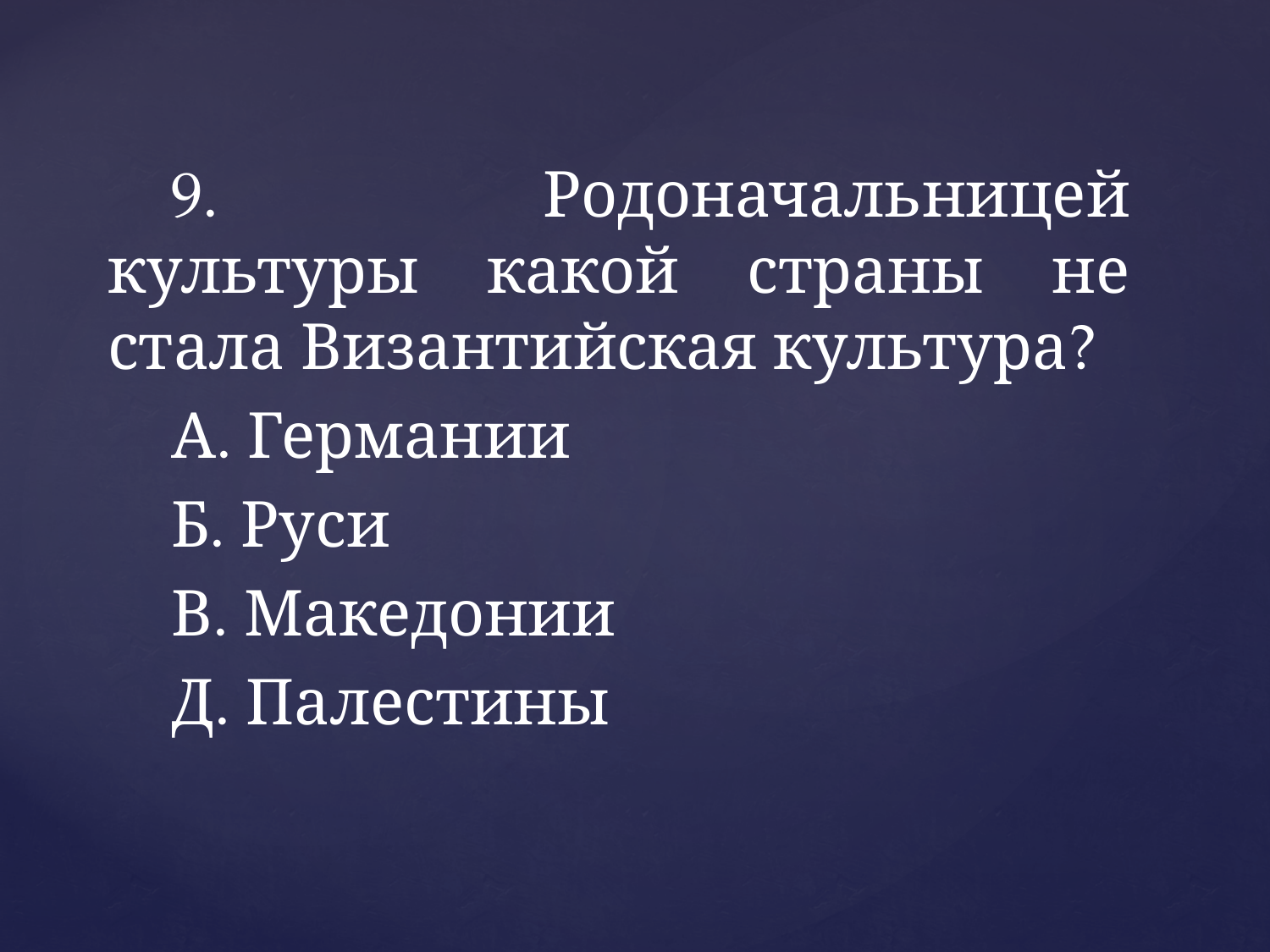

9. Родоначальницей культуры какой страны не стала Византийская культура?
А. Германии
Б. Руси
В. Македонии
Д. Палестины